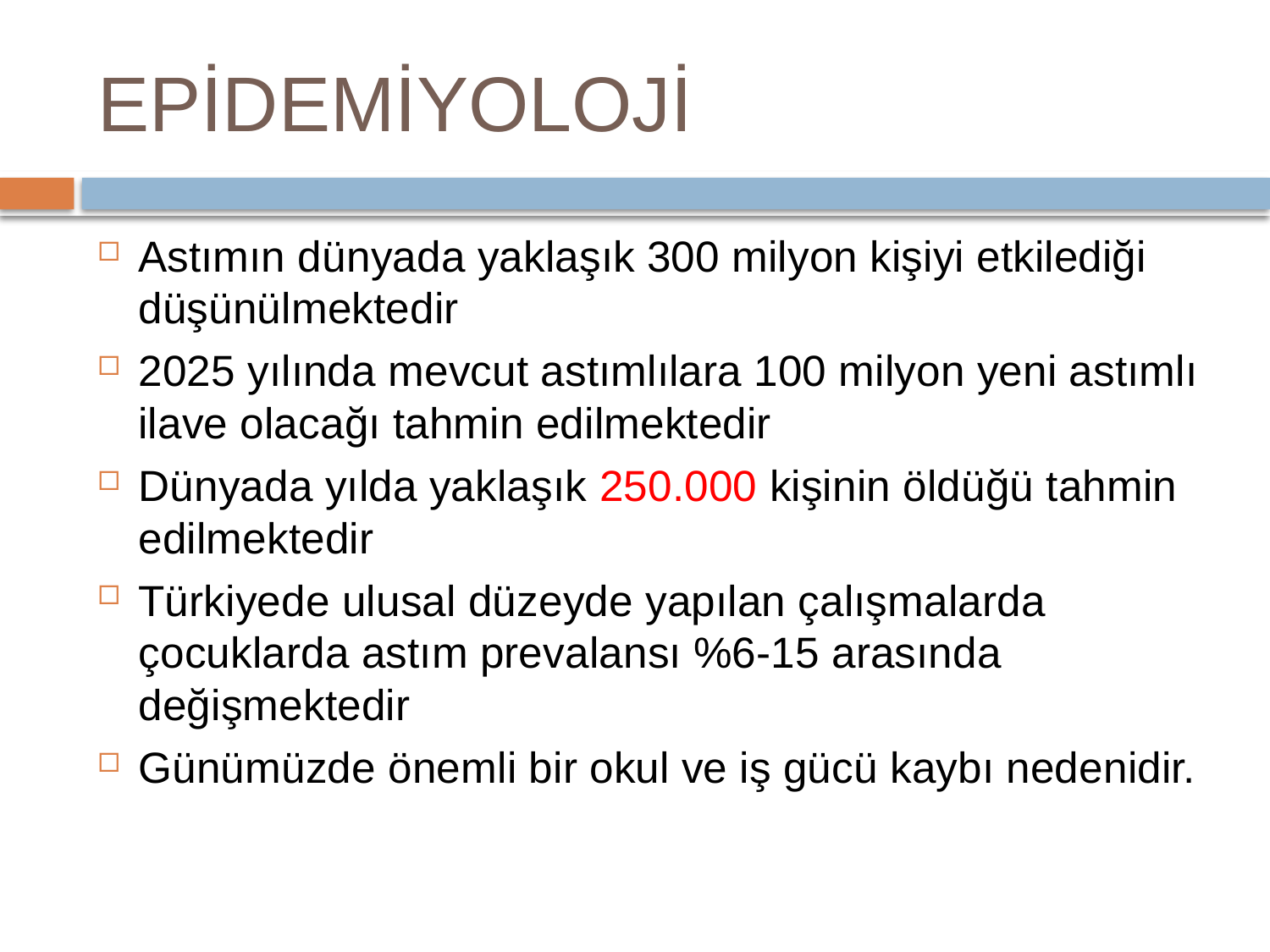

# EPİDEMİYOLOJİ
Astımın dünyada yaklaşık 300 milyon kişiyi etkilediği düşünülmektedir
2025 yılında mevcut astımlılara 100 milyon yeni astımlı ilave olacağı tahmin edilmektedir
Dünyada yılda yaklaşık 250.000 kişinin öldüğü tahmin edilmektedir
Türkiyede ulusal düzeyde yapılan çalışmalarda çocuklarda astım prevalansı %6-15 arasında değişmektedir
Günümüzde önemli bir okul ve iş gücü kaybı nedenidir.